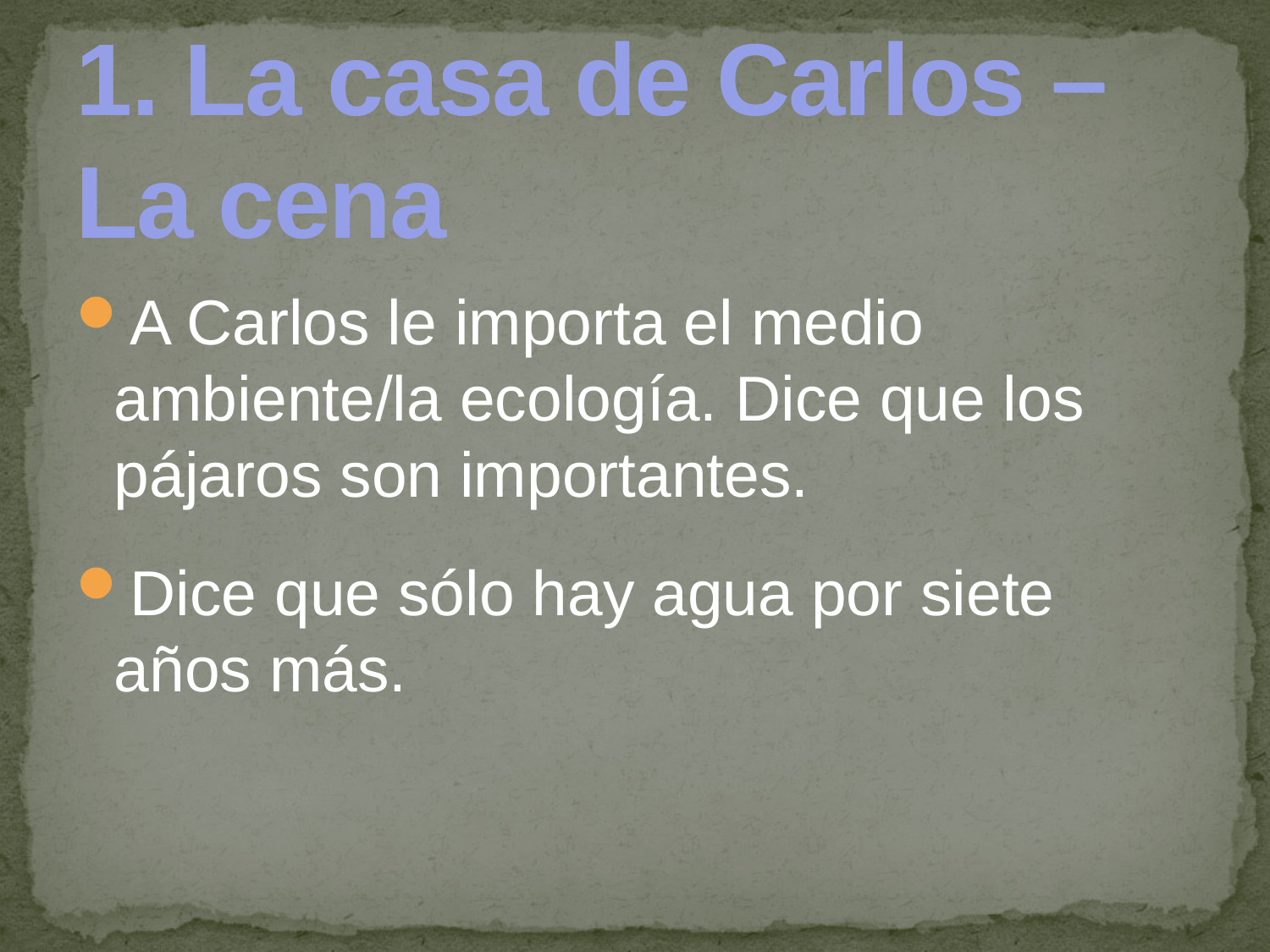

# 1. La casa de Carlos – La cena
A Carlos le importa el medio ambiente/la ecología. Dice que los pájaros son importantes.
Dice que sólo hay agua por siete años más.